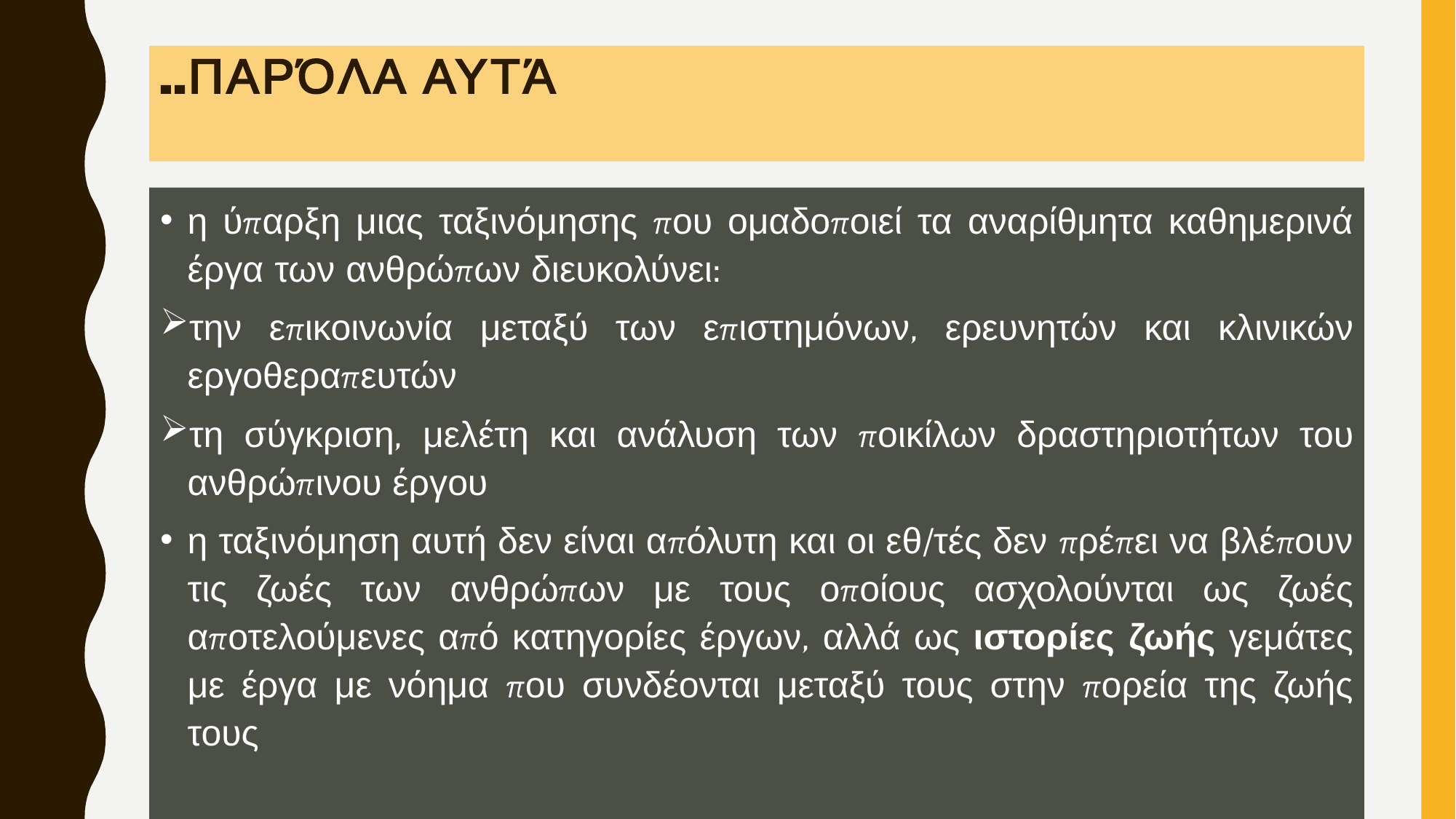

# ..παρόλα αυτά
η ύπαρξη μιας ταξινόμησης που ομαδοποιεί τα αναρίθμητα καθημερινά έργα των ανθρώπων διευκολύνει:
την επικοινωνία μεταξύ των επιστημόνων, ερευνητών και κλινικών εργοθεραπευτών
τη σύγκριση, μελέτη και ανάλυση των ποικίλων δραστηριοτήτων του ανθρώπινου έργου
η ταξινόμηση αυτή δεν είναι απόλυτη και οι εθ/τές δεν πρέπει να βλέπουν τις ζωές των ανθρώπων με τους οποίους ασχολούνται ως ζωές αποτελούμενες από κατηγορίες έργων, αλλά ως ιστορίες ζωής γεμάτες με έργα με νόημα που συνδέονται μεταξύ τους στην πορεία της ζωής τους